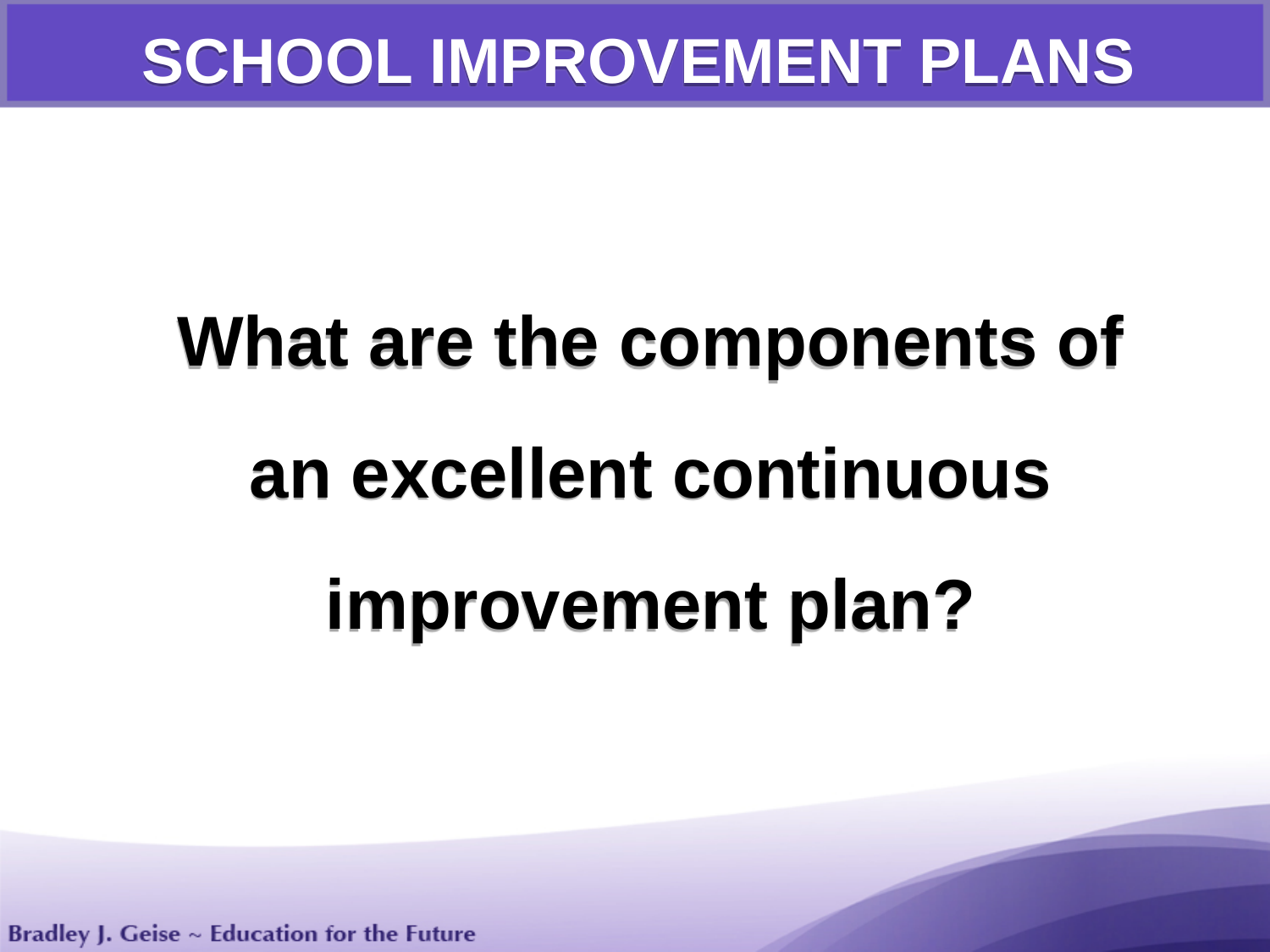

SCHOOL IMPROVEMENT PLANS
What are the components of
an excellent continuous improvement plan?